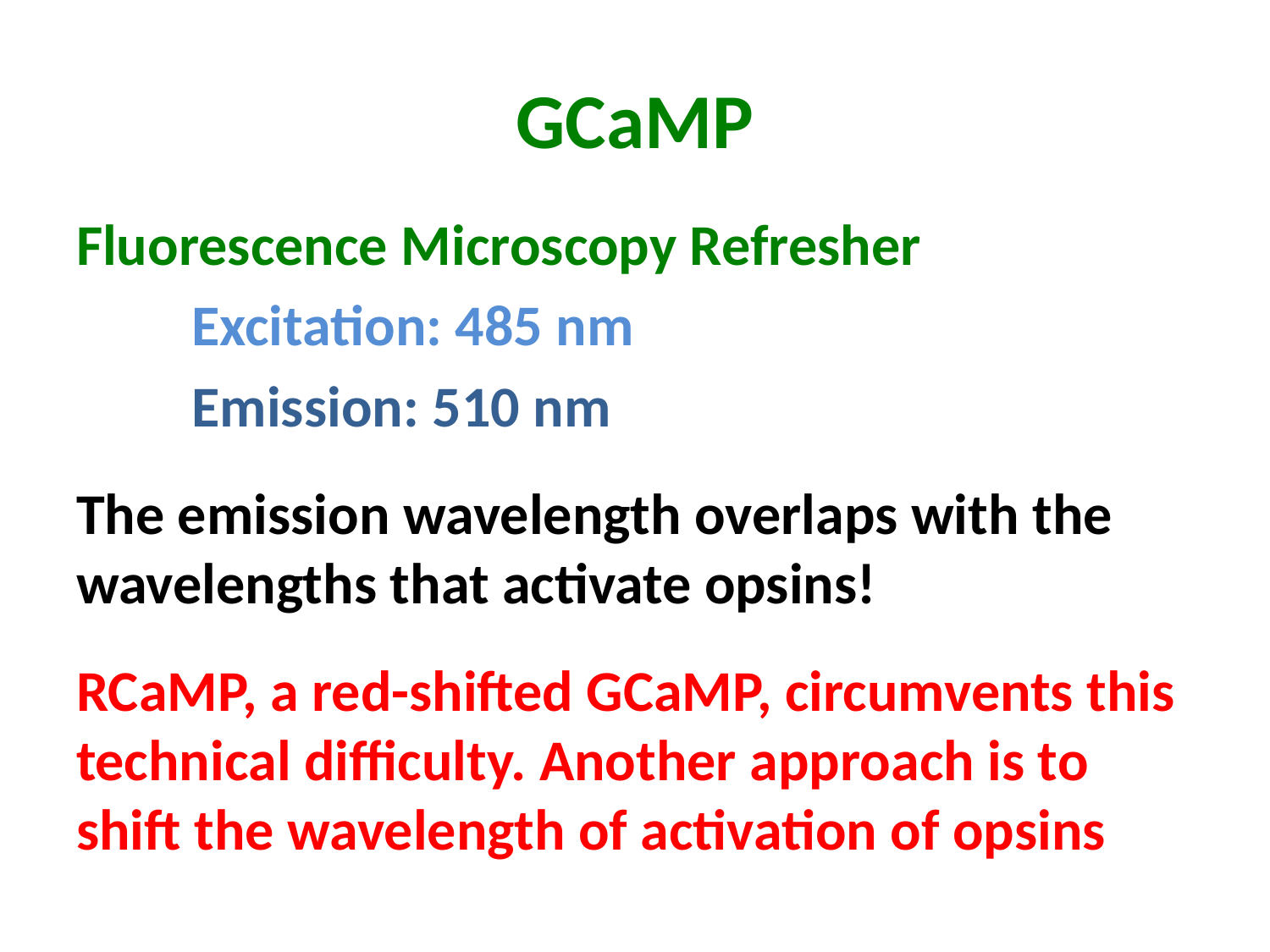

# GCaMP
Fluorescence Microscopy Refresher
	Excitation: 485 nm
	Emission: 510 nm

The emission wavelength overlaps with the wavelengths that activate opsins!

RCaMP, a red-shifted GCaMP, circumvents this technical difficulty. Another approach is to shift the wavelength of activation of opsins